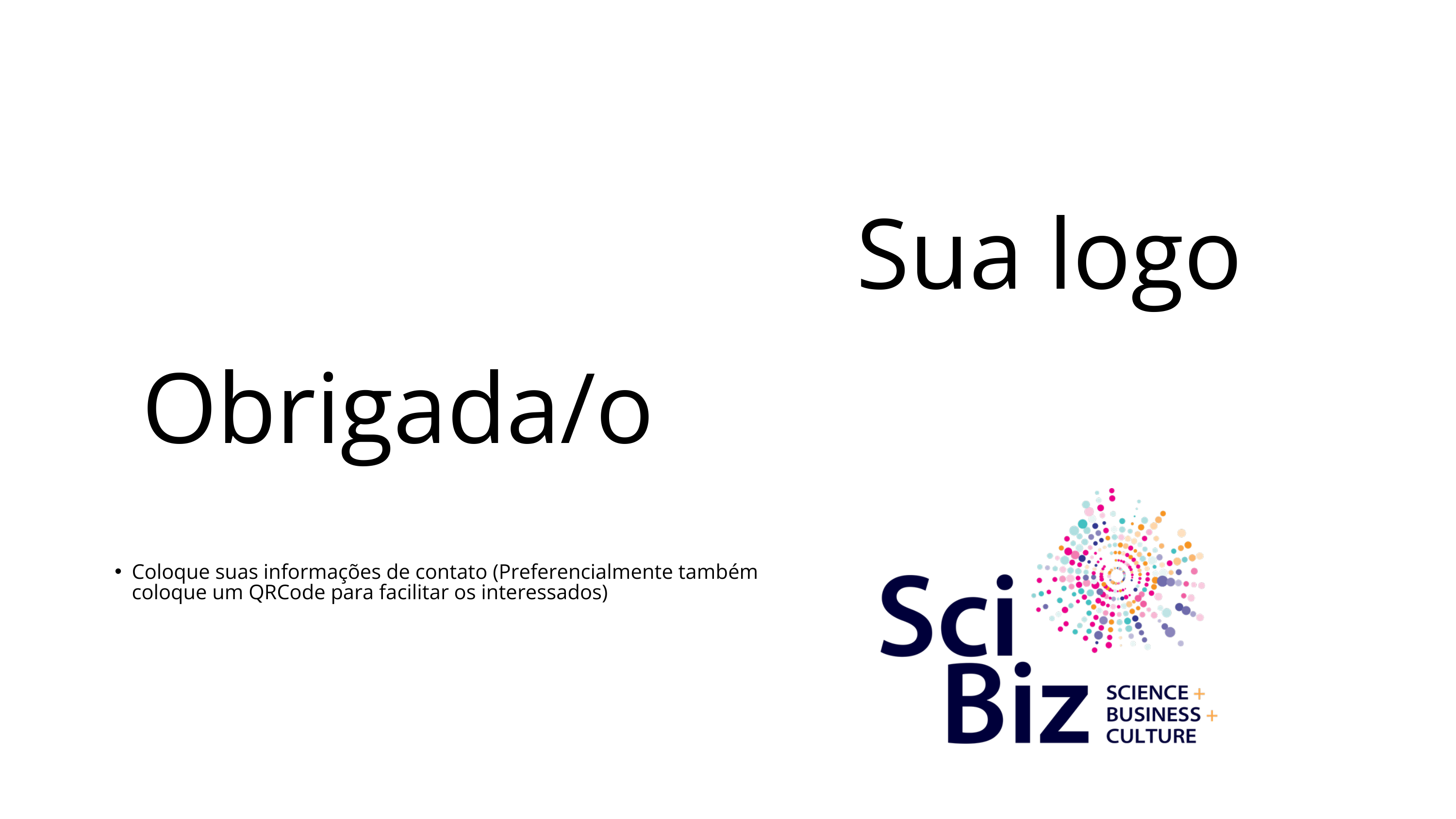

Sua logo
Obrigada/o

Coloque suas informações de contato (Preferencialmente também coloque um QRCode para facilitar os interessados)